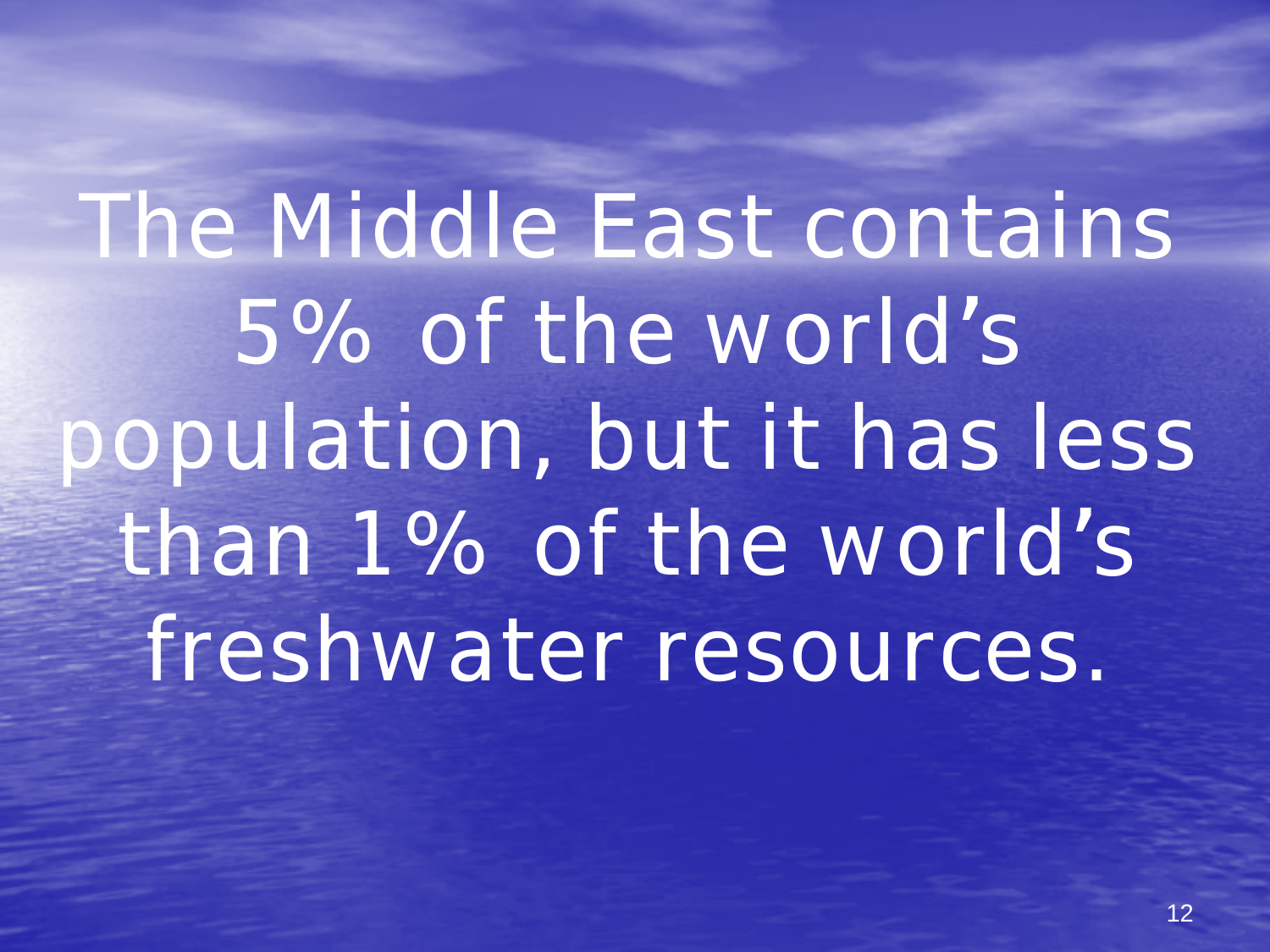

# The Middle East contains 5% of the world’s population, but it has less than 1% of the world’s freshwater resources.
12